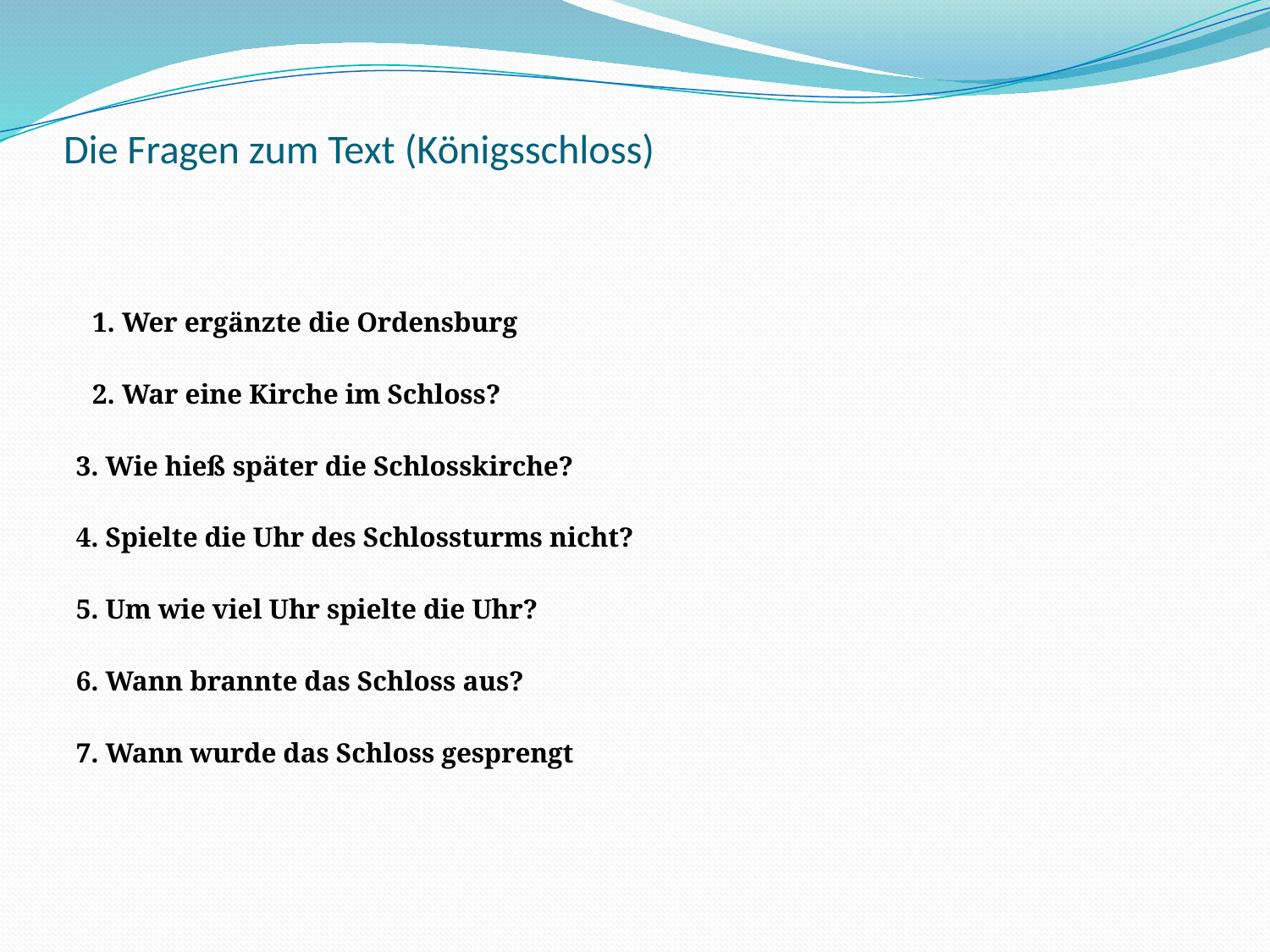

# Die Fragen zum Text (Königsschloss)
1. Wer ergänzte die Ordensburg
2. War eine Kirche im Schloss?
3. Wie hieß später die Schlosskirche?
4. Spielte die Uhr des Schlossturms nicht?
5. Um wie viel Uhr spielte die Uhr?
6. Wann brannte das Schloss aus?
7. Wann wurde das Schloss gesprengt